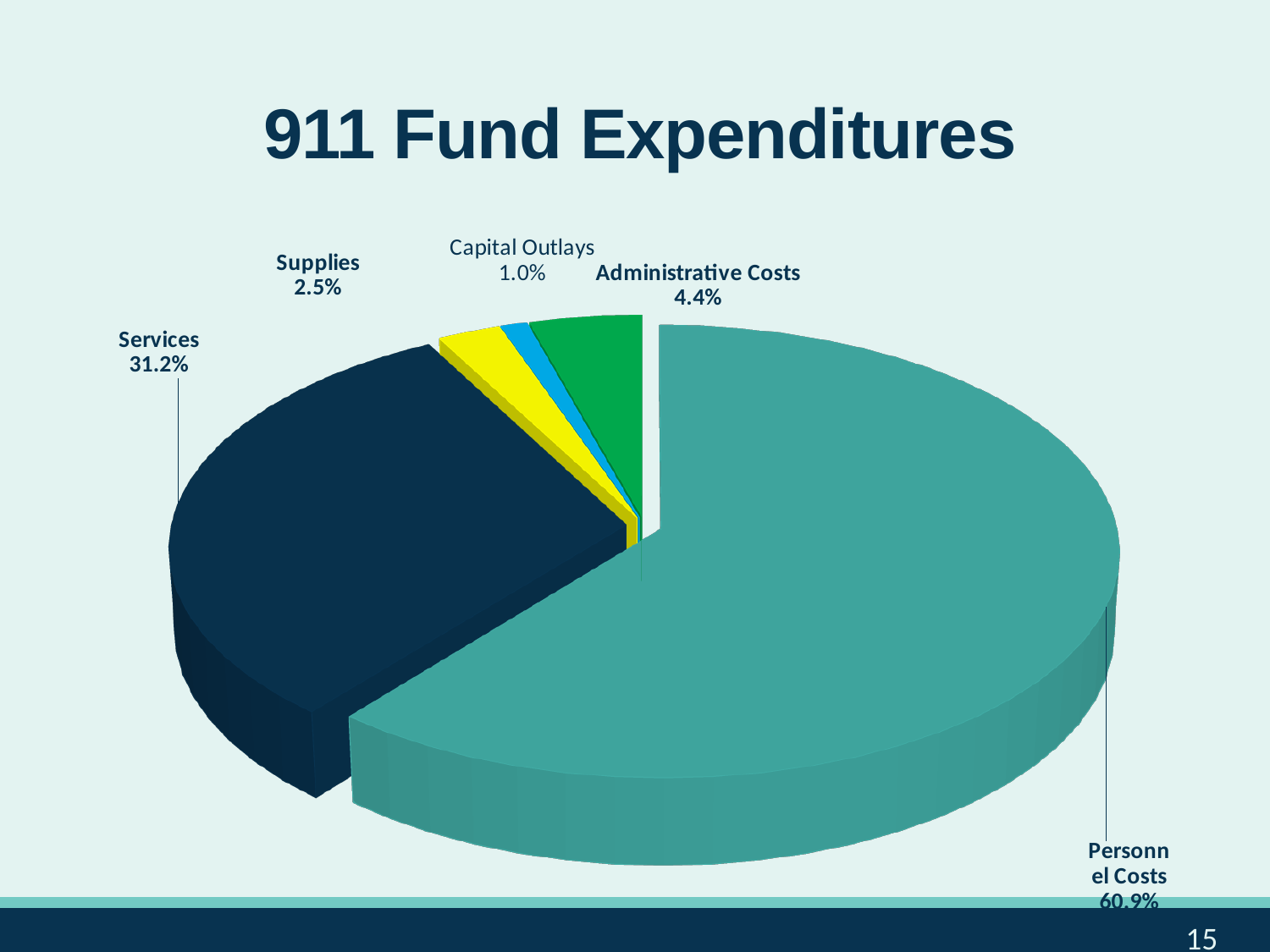

# 911 Fund Expenditures

[unsupported chart]

[unsupported chart]

15